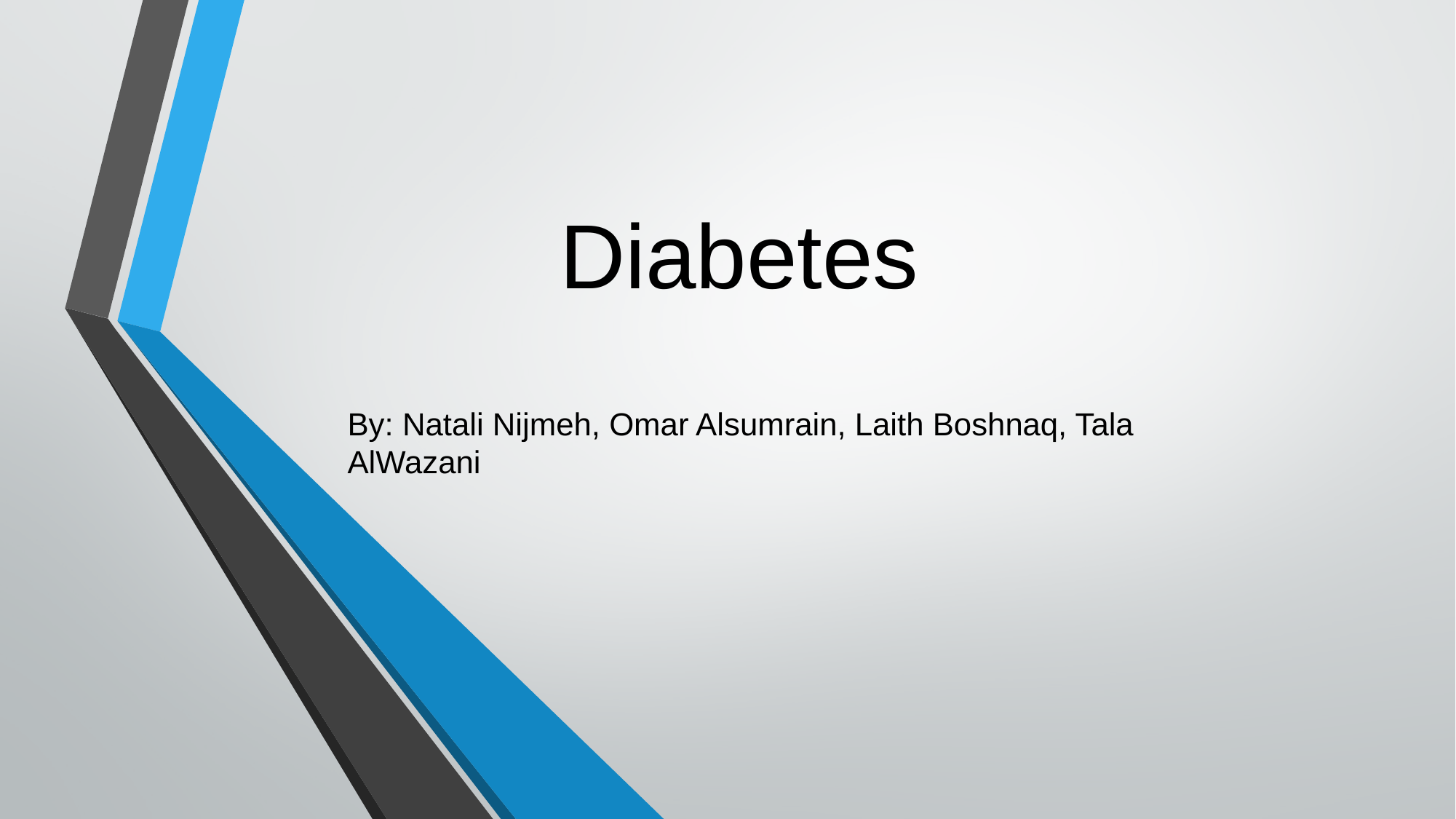

# Diabetes
By: Natali Nijmeh, Omar Alsumrain, Laith Boshnaq, Tala AlWazani